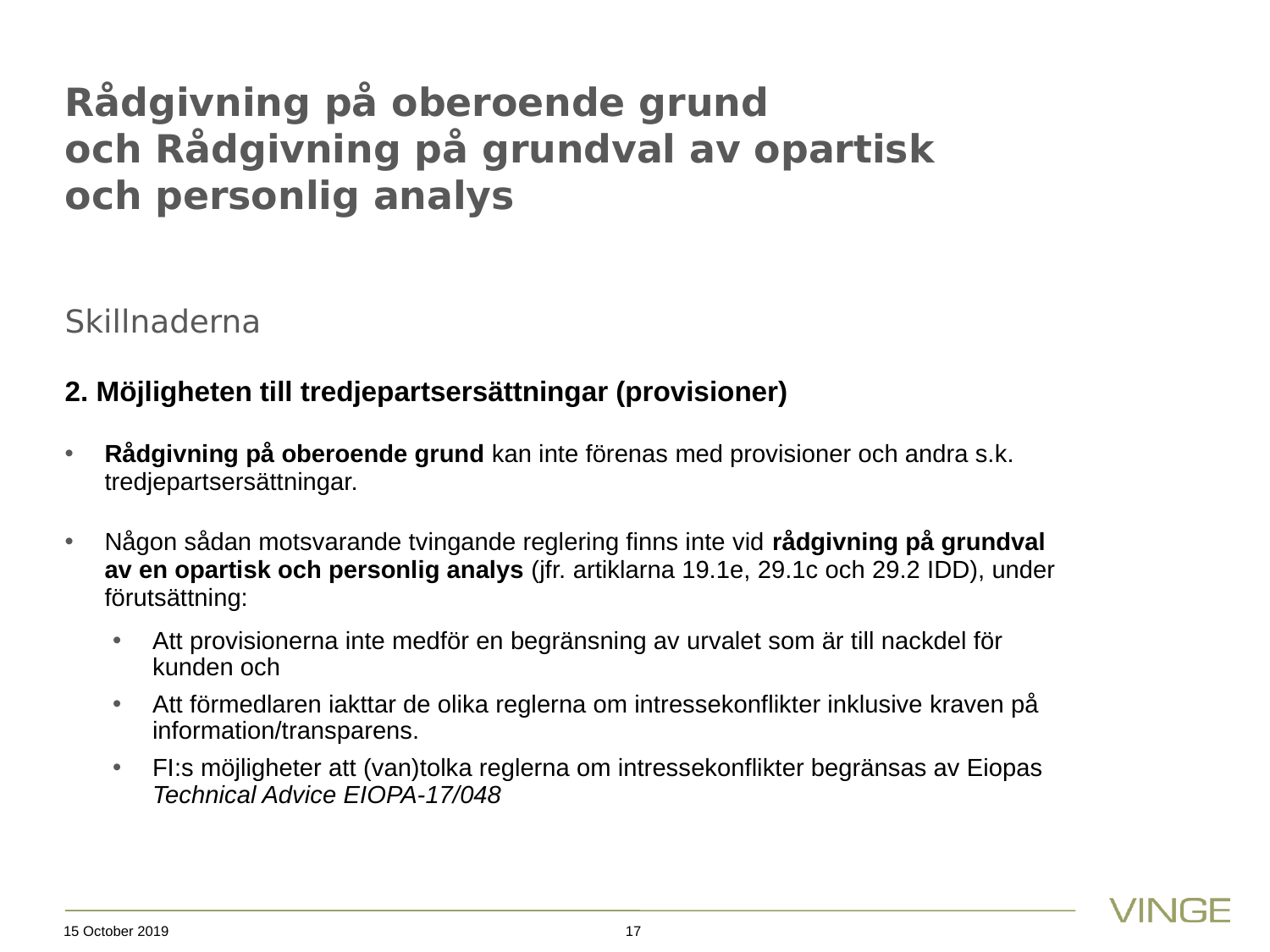

# Rådgivning på oberoende grund och Rådgivning på grundval av opartisk och personlig analys Skillnaderna
2. Möjligheten till tredjepartsersättningar (provisioner)
Rådgivning på oberoende grund kan inte förenas med provisioner och andra s.k. tredjepartsersättningar.
Någon sådan motsvarande tvingande reglering finns inte vid rådgivning på grundval av en opartisk och personlig analys (jfr. artiklarna 19.1e, 29.1c och 29.2 IDD), under förutsättning:
Att provisionerna inte medför en begränsning av urvalet som är till nackdel för kunden och
Att förmedlaren iakttar de olika reglerna om intressekonflikter inklusive kraven på information/transparens.
FI:s möjligheter att (van)tolka reglerna om intressekonflikter begränsas av Eiopas Technical Advice EIOPA-17/048
15 October 2019
17